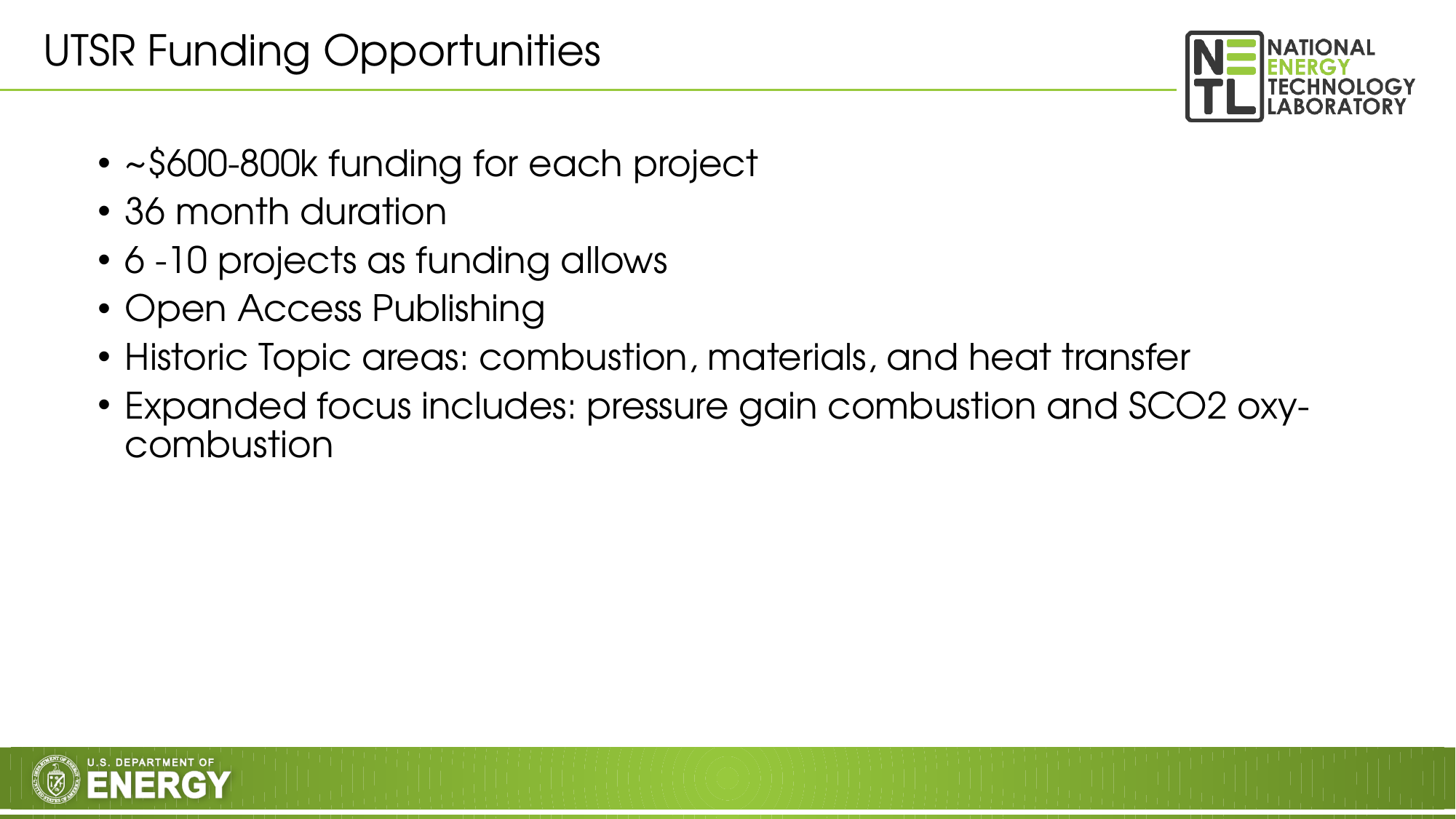

# UTSR Funding Opportunities

~$600-800k funding for each project
36 month duration
6 -10 projects as funding allows
Open Access Publishing
Historic Topic areas: combustion, materials, and heat transfer
Expanded focus includes: pressure gain combustion and SCO2 oxy-combustion